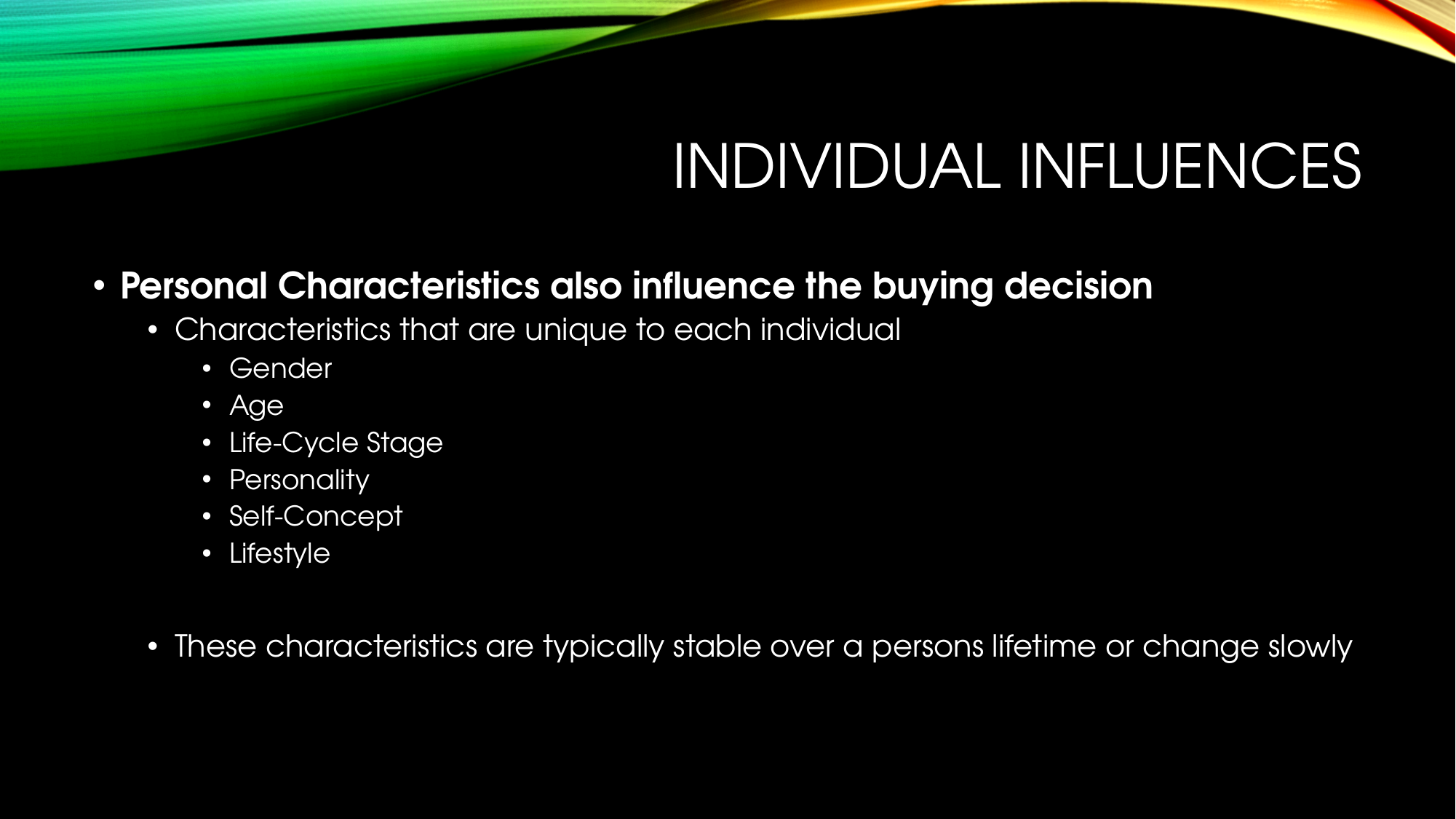

# Individual Influences
Personal Characteristics also influence the buying decision
Characteristics that are unique to each individual
Gender
Age
Life-Cycle Stage
Personality
Self-Concept
Lifestyle

These characteristics are typically stable over a persons lifetime or change slowly